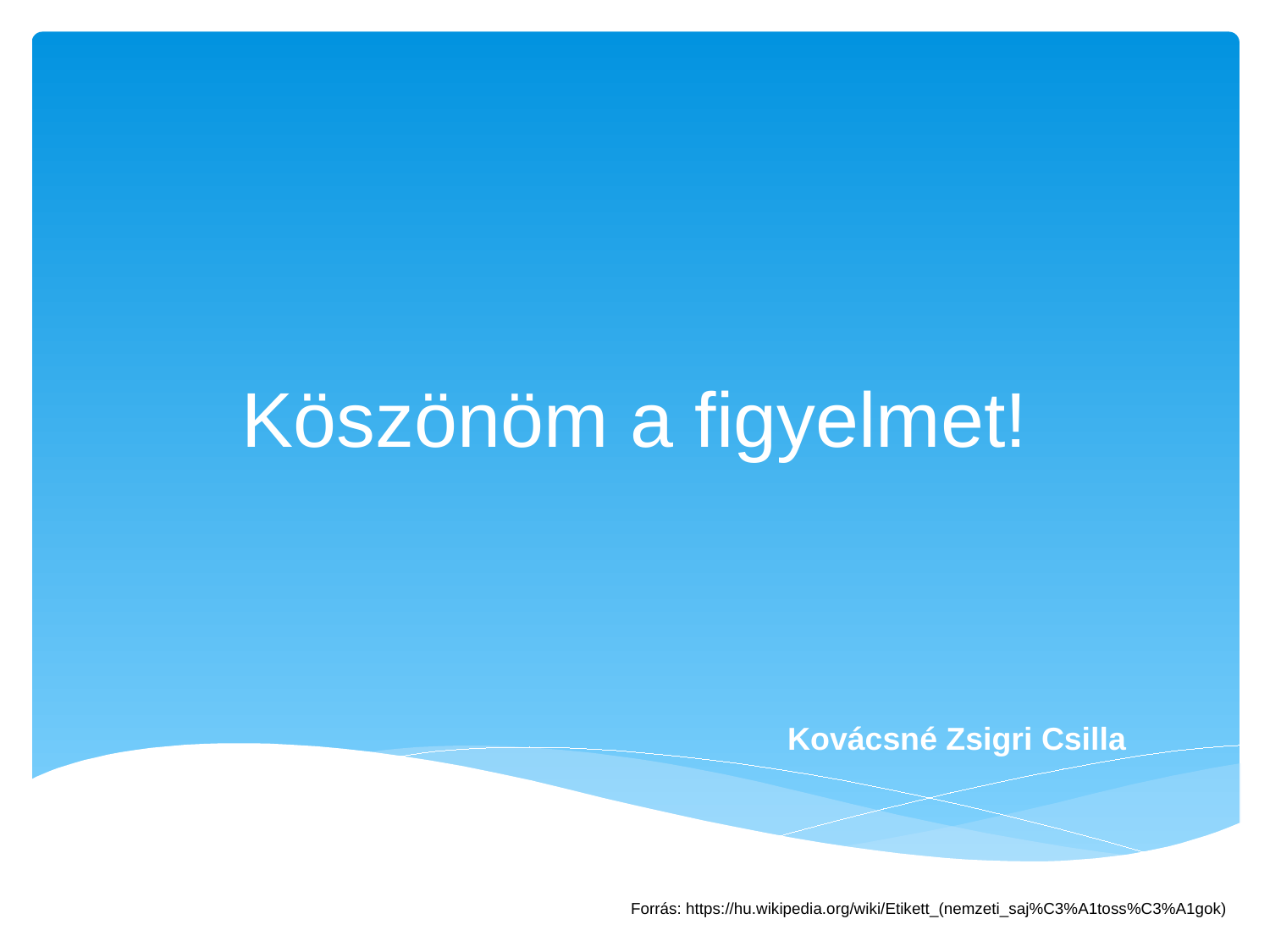

# Köszönöm a figyelmet!
Kovácsné Zsigri Csilla
Forrás: https://hu.wikipedia.org/wiki/Etikett_(nemzeti_saj%C3%A1toss%C3%A1gok)